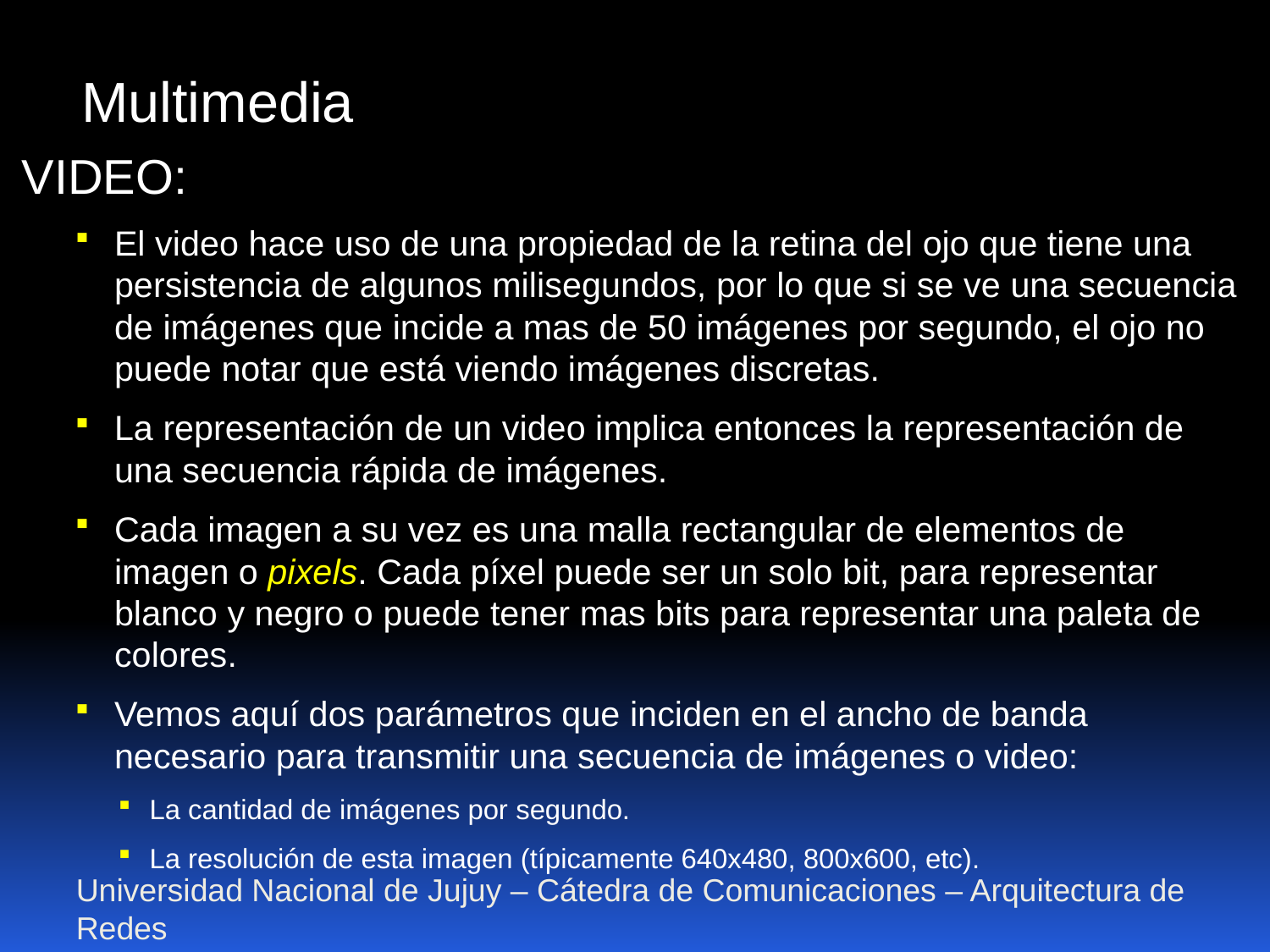

Multimedia

VIDEO:
El video hace uso de una propiedad de la retina del ojo que tiene una persistencia de algunos milisegundos, por lo que si se ve una secuencia de imágenes que incide a mas de 50 imágenes por segundo, el ojo no puede notar que está viendo imágenes discretas.
La representación de un video implica entonces la representación de una secuencia rápida de imágenes.
Cada imagen a su vez es una malla rectangular de elementos de imagen o pixels. Cada píxel puede ser un solo bit, para representar blanco y negro o puede tener mas bits para representar una paleta de colores.
Vemos aquí dos parámetros que inciden en el ancho de banda necesario para transmitir una secuencia de imágenes o video:
La cantidad de imágenes por segundo.
La resolución de esta imagen (típicamente 640x480, 800x600, etc).

Universidad Nacional de Jujuy – Cátedra de Comunicaciones – Arquitectura de Redes